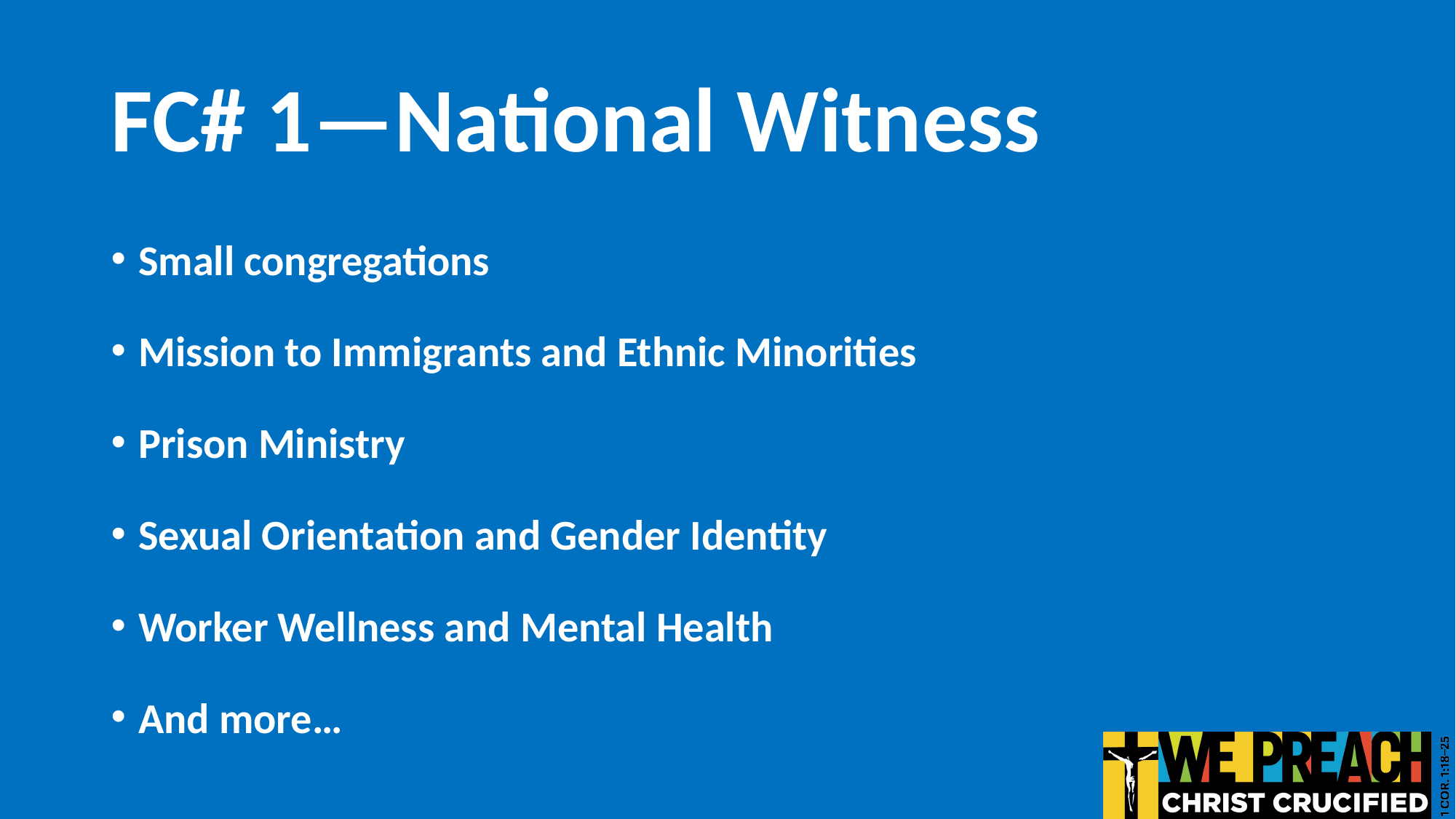

# FC# 1—National Witness
Small congregations
Mission to Immigrants and Ethnic Minorities
Prison Ministry
Sexual Orientation and Gender Identity
Worker Wellness and Mental Health
And more…